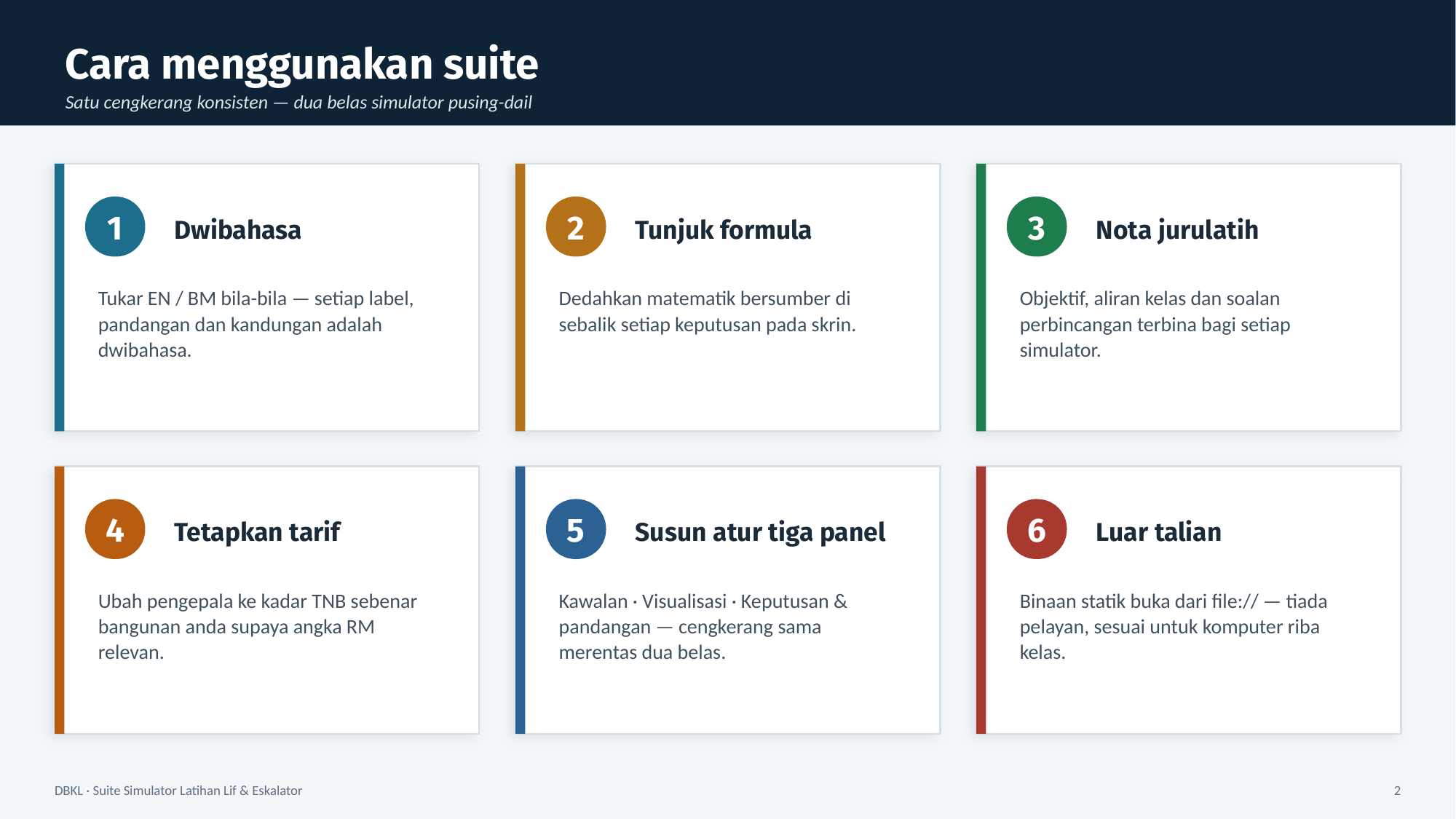

Cara menggunakan suite
Satu cengkerang konsisten — dua belas simulator pusing-dail

1

2

3
Dwibahasa
Tunjuk formula
Nota jurulatih
Tukar EN / BM bila-bila — setiap label, pandangan dan kandungan adalah dwibahasa.
Dedahkan matematik bersumber di sebalik setiap keputusan pada skrin.
Objektif, aliran kelas dan soalan perbincangan terbina bagi setiap simulator.

4

5

6
Tetapkan tarif
Susun atur tiga panel
Luar talian
Ubah pengepala ke kadar TNB sebenar bangunan anda supaya angka RM relevan.
Kawalan · Visualisasi · Keputusan & pandangan — cengkerang sama merentas dua belas.
Binaan statik buka dari file:// — tiada pelayan, sesuai untuk komputer riba kelas.
DBKL · Suite Simulator Latihan Lif & Eskalator
2